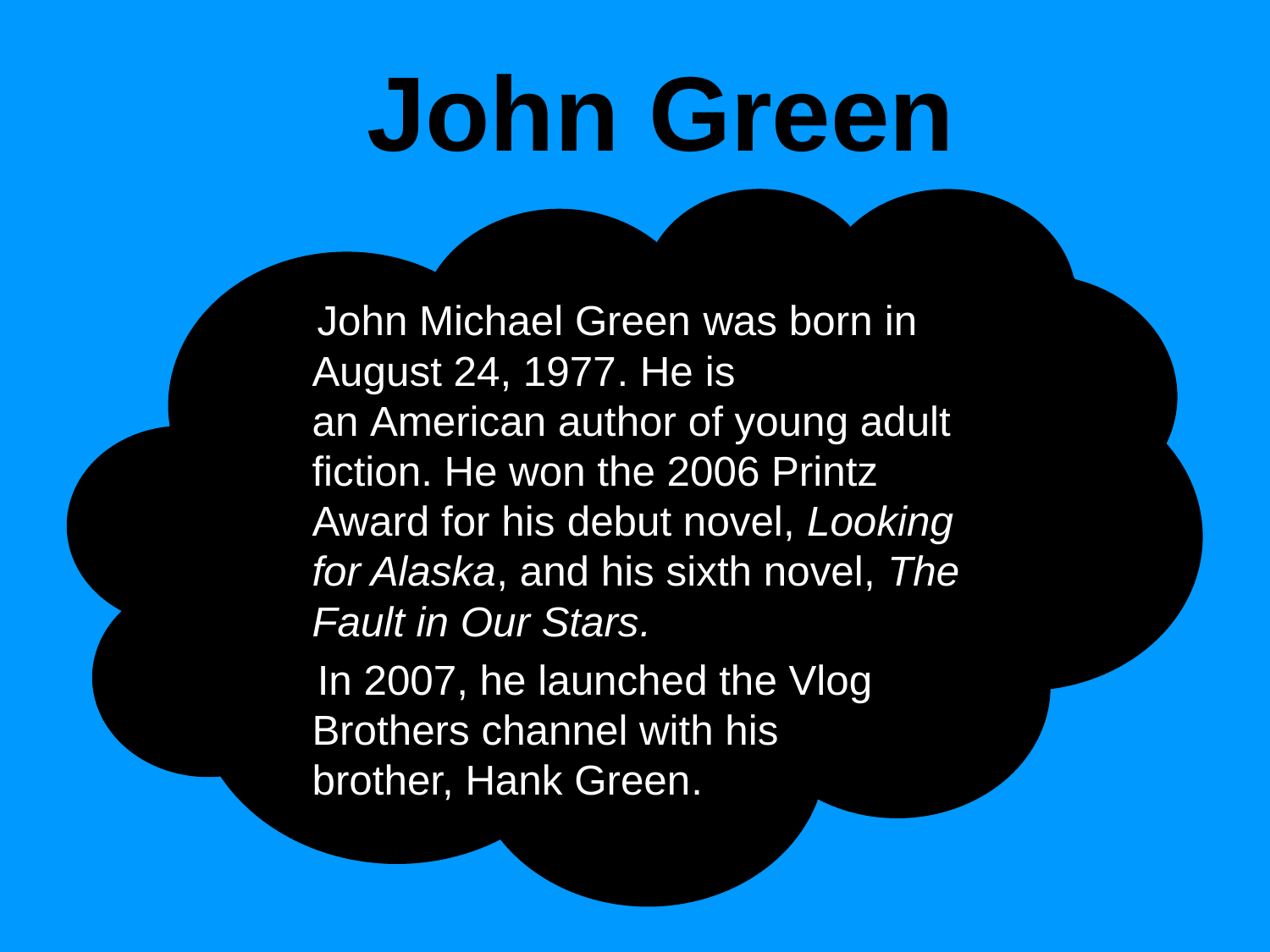

# John Green

    John Michael Green was born in August 24, 1977. He is an American author of young adult fiction. He won the 2006 Printz Award for his debut novel, Looking for Alaska, and his sixth novel, The Fault in Our Stars.
    In 2007, he launched the Vlog Brothers channel with his brother, Hank Green.